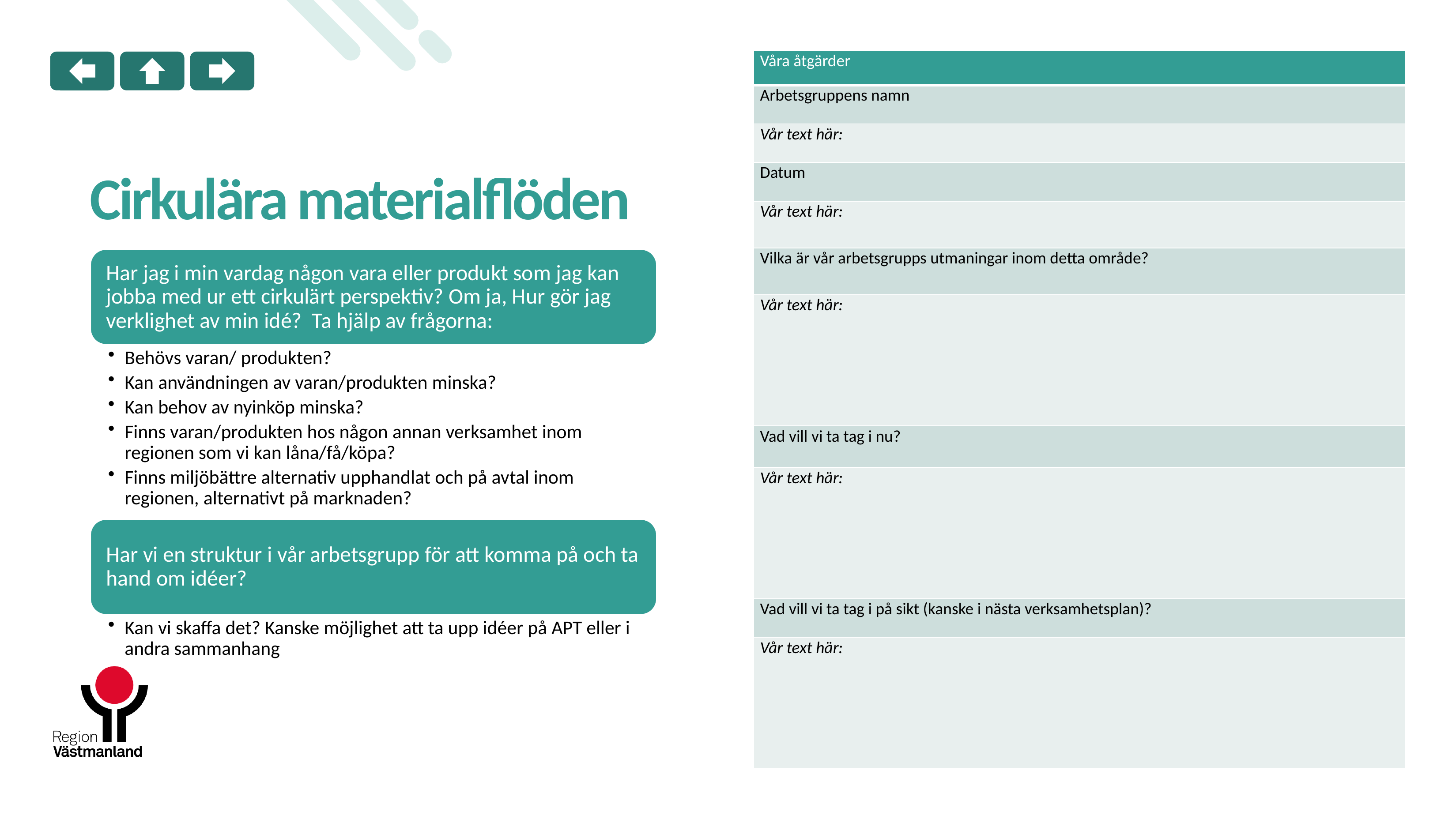

| Våra åtgärder |
| --- |
| Arbetsgruppens namn |
| Vår text här: |
| Datum |
| Vår text här: |
| Vilka är vår arbetsgrupps utmaningar inom detta område? |
| Vår text här: |
| Vad vill vi ta tag i nu? |
| Vår text här: |
| Vad vill vi ta tag i på sikt (kanske i nästa verksamhetsplan)? |
| Vår text här: |

# Cirkulära materialflöden
Har jag i min vardag någon vara eller produkt som jag kan jobba med ur ett cirkulärt perspektiv? Om ja, Hur gör jag verklighet av min idé?  Ta hjälp av frågorna:
Behövs varan/ produkten?
Kan användningen av varan/produkten minska?
Kan behov av nyinköp minska?
Finns varan/produkten hos någon annan verksamhet inom regionen som vi kan låna/få/köpa?
Finns miljöbättre alternativ upphandlat och på avtal inom regionen, alternativt på marknaden?
Har vi en struktur i vår arbetsgrupp för att komma på och ta hand om idéer?
Kan vi skaffa det? Kanske möjlighet att ta upp idéer på APT eller i andra sammanhang